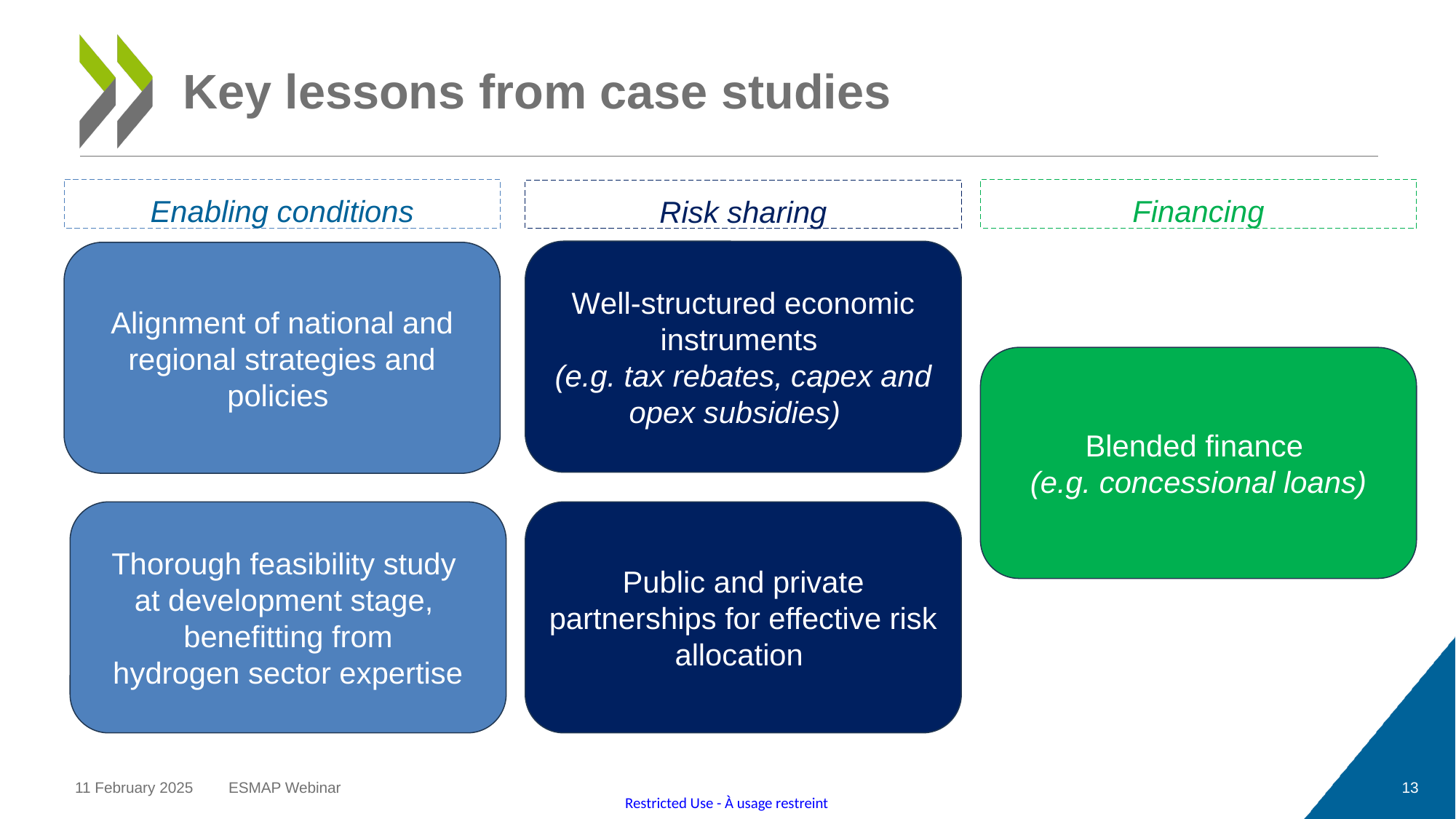

# Key lessons from case studies
Financing
Enabling conditions
Risk sharing
Well-structured economic instruments
(e.g. tax rebates, capex and opex subsidies)
Alignment of national and regional strategies and policies
Blended finance
(e.g. concessional loans)
Public and private partnerships for effective risk allocation
Thorough feasibility study
at development stage,
benefitting from
 hydrogen sector expertise
11 February 2025
ESMAP Webinar
13